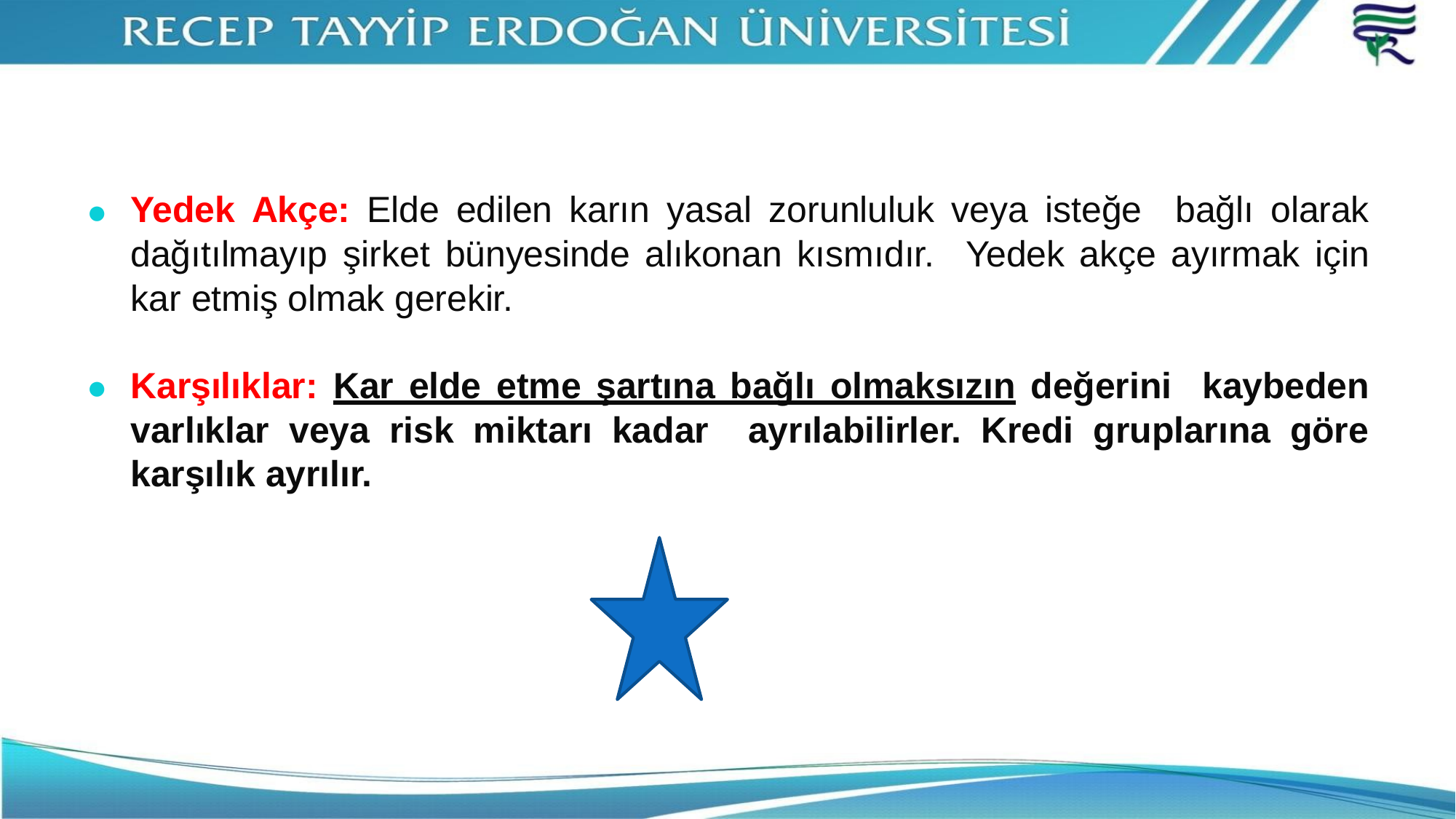

#
Yedek Akçe: Elde edilen karın yasal zorunluluk veya isteğe  bağlı olarak dağıtılmayıp şirket bünyesinde alıkonan kısmıdır.  Yedek akçe ayırmak için kar etmiş olmak gerekir.

Karşılıklar: Kar elde etme şartına bağlı olmaksızın değerini  kaybeden varlıklar veya risk miktarı kadar  ayrılabilirler. Kredi gruplarına göre karşılık ayrılır.